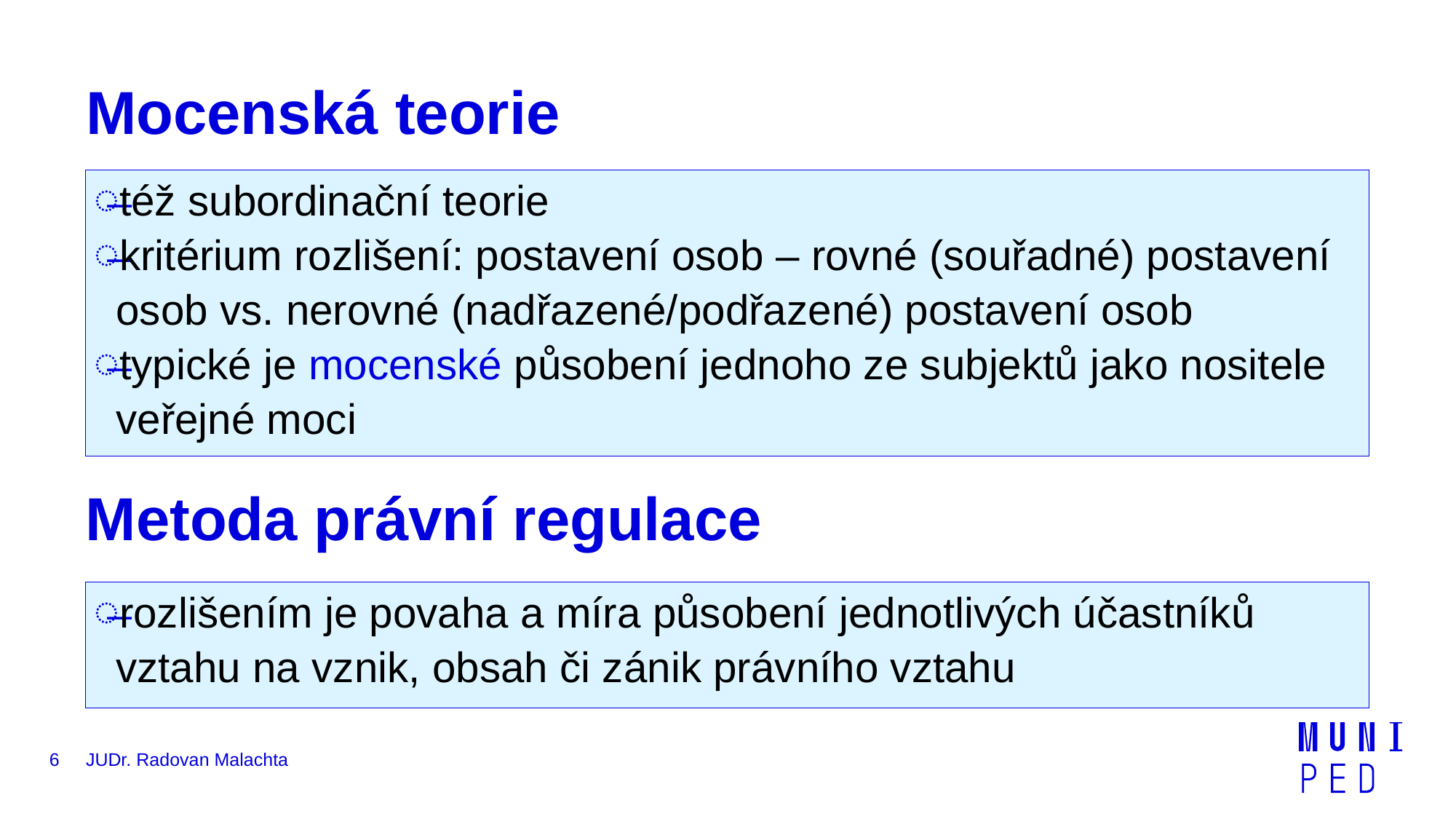

# Mocenská teorie
též subordinační teorie
kritérium rozlišení: postavení osob – rovné (souřadné) postavení osob vs. nerovné (nadřazené/podřazené) postavení osob
typické je mocenské působení jednoho ze subjektů jako nositele veřejné moci

Metoda právní regulace
rozlišením je povaha a míra působení jednotlivých účastníků vztahu na vznik, obsah či zánik právního vztahu
6
JUDr. Radovan Malachta